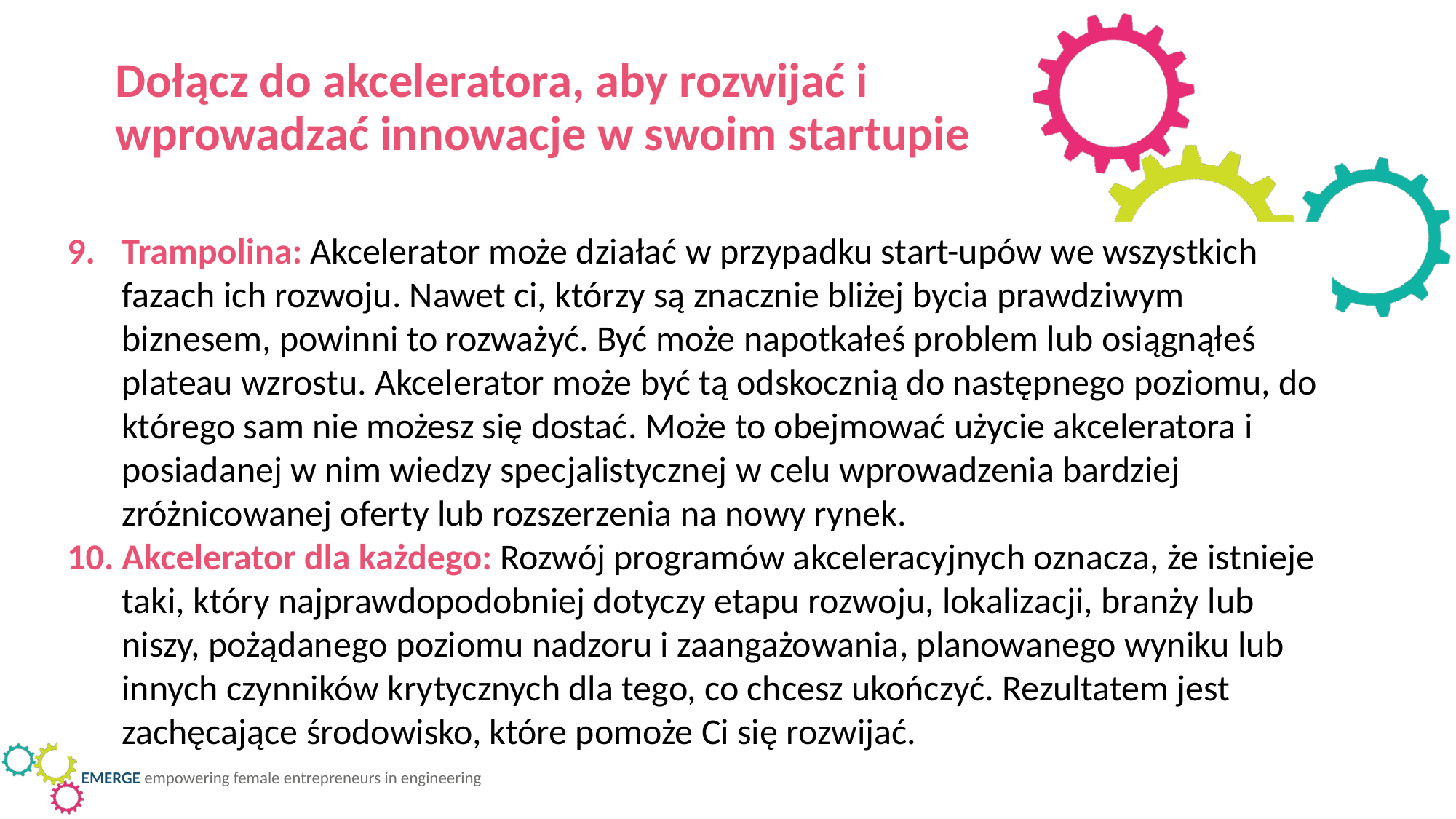

Dołącz do akceleratora, aby rozwijać i wprowadzać innowacje w swoim startupie

Trampolina: Akcelerator może działać w przypadku start-upów we wszystkich fazach ich rozwoju. Nawet ci, którzy są znacznie bliżej bycia prawdziwym biznesem, powinni to rozważyć. Być może napotkałeś problem lub osiągnąłeś plateau wzrostu. Akcelerator może być tą odskocznią do następnego poziomu, do którego sam nie możesz się dostać. Może to obejmować użycie akceleratora i posiadanej w nim wiedzy specjalistycznej w celu wprowadzenia bardziej zróżnicowanej oferty lub rozszerzenia na nowy rynek.
Akcelerator dla każdego: Rozwój programów akceleracyjnych oznacza, że istnieje taki, który najprawdopodobniej dotyczy etapu rozwoju, lokalizacji, branży lub niszy, pożądanego poziomu nadzoru i zaangażowania, planowanego wyniku lub innych czynników krytycznych dla tego, co chcesz ukończyć. Rezultatem jest zachęcające środowisko, które pomoże Ci się rozwijać.